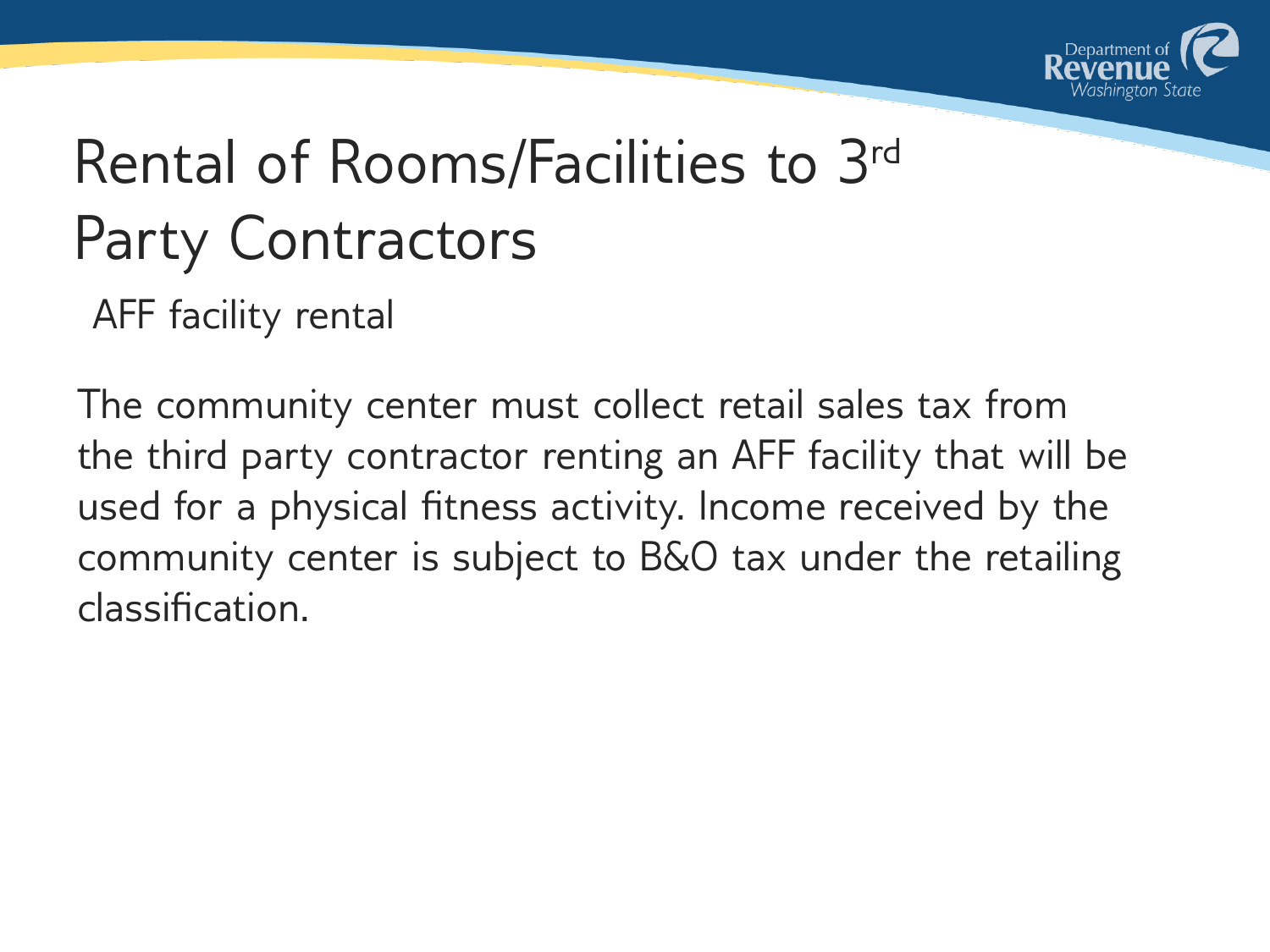

# Rental of Rooms/Facilities to 3rd Party Contractors
AFF facility rental
The community center must collect retail sales tax from the third party contractor renting an AFF facility that will be used for a physical fitness activity. Income received by the community center is subject to B&O tax under the retailing classification.